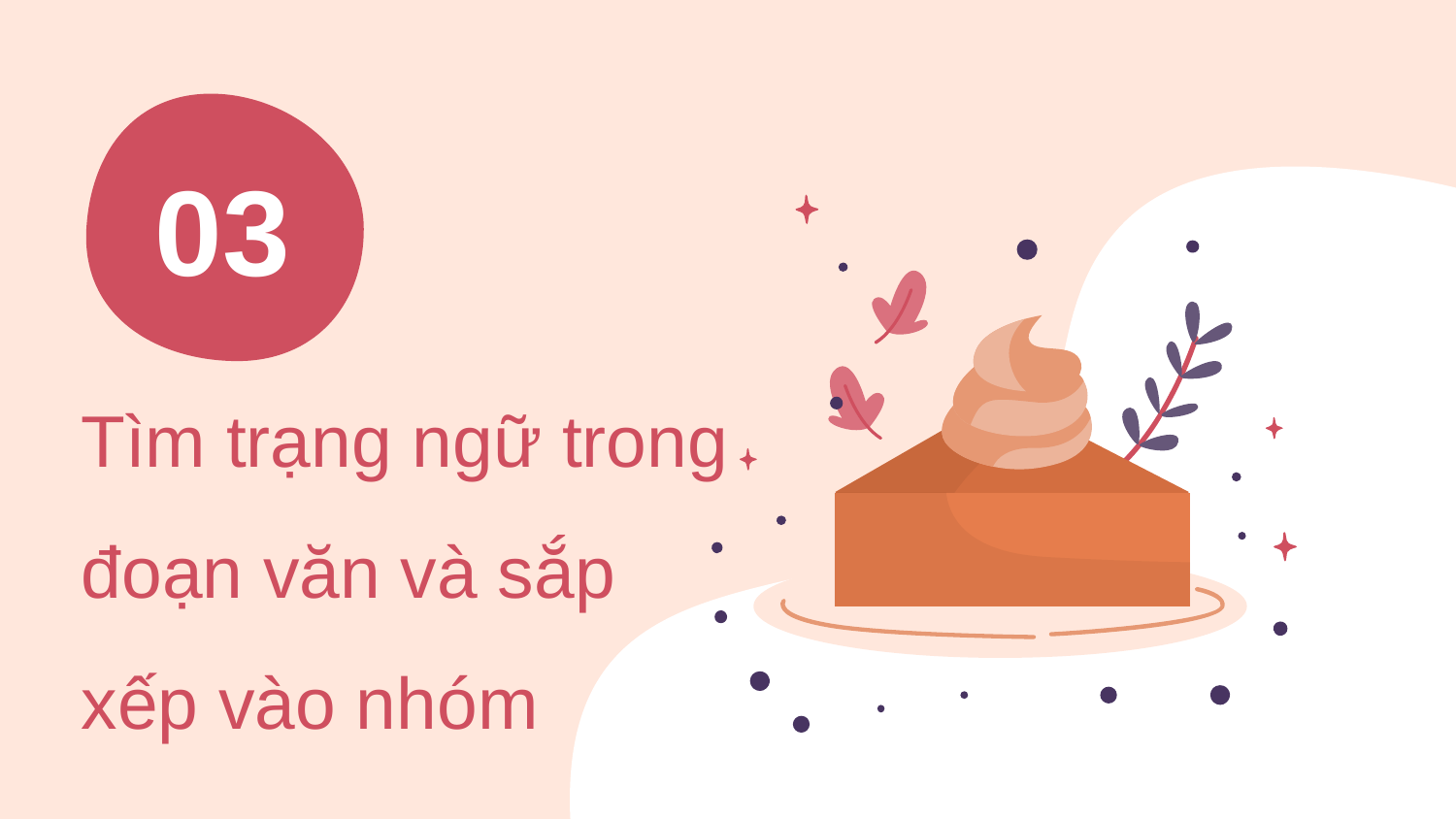

03

# Tìm trạng ngữ trong đoạn văn và sắp xếp vào nhóm